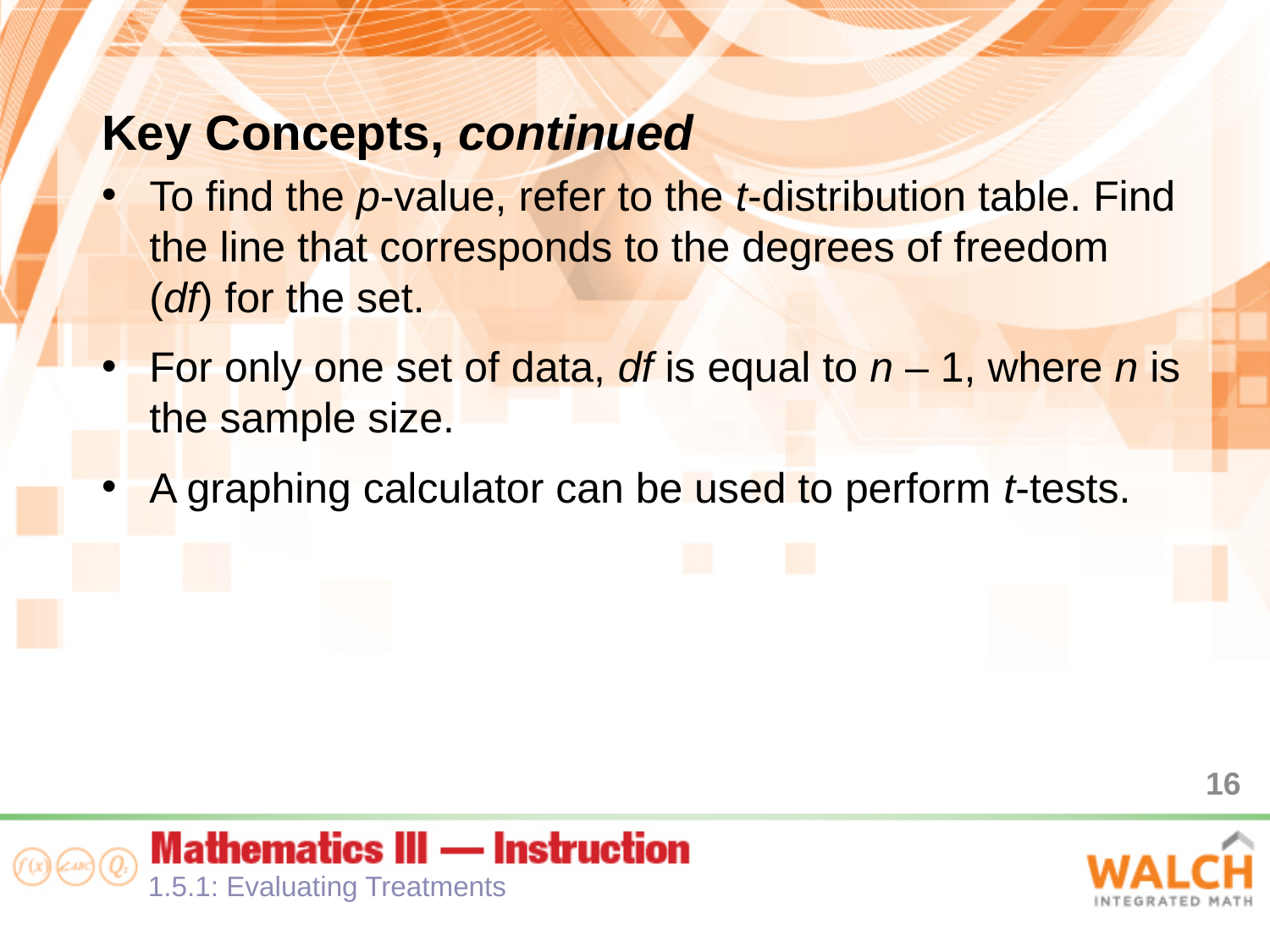

Key Concepts, continued
To find the p-value, refer to the t-distribution table. Find the line that corresponds to the degrees of freedom (df) for the set.
For only one set of data, df is equal to n – 1, where n is the sample size.
A graphing calculator can be used to perform t-tests.
16
1.5.1: Evaluating Treatments